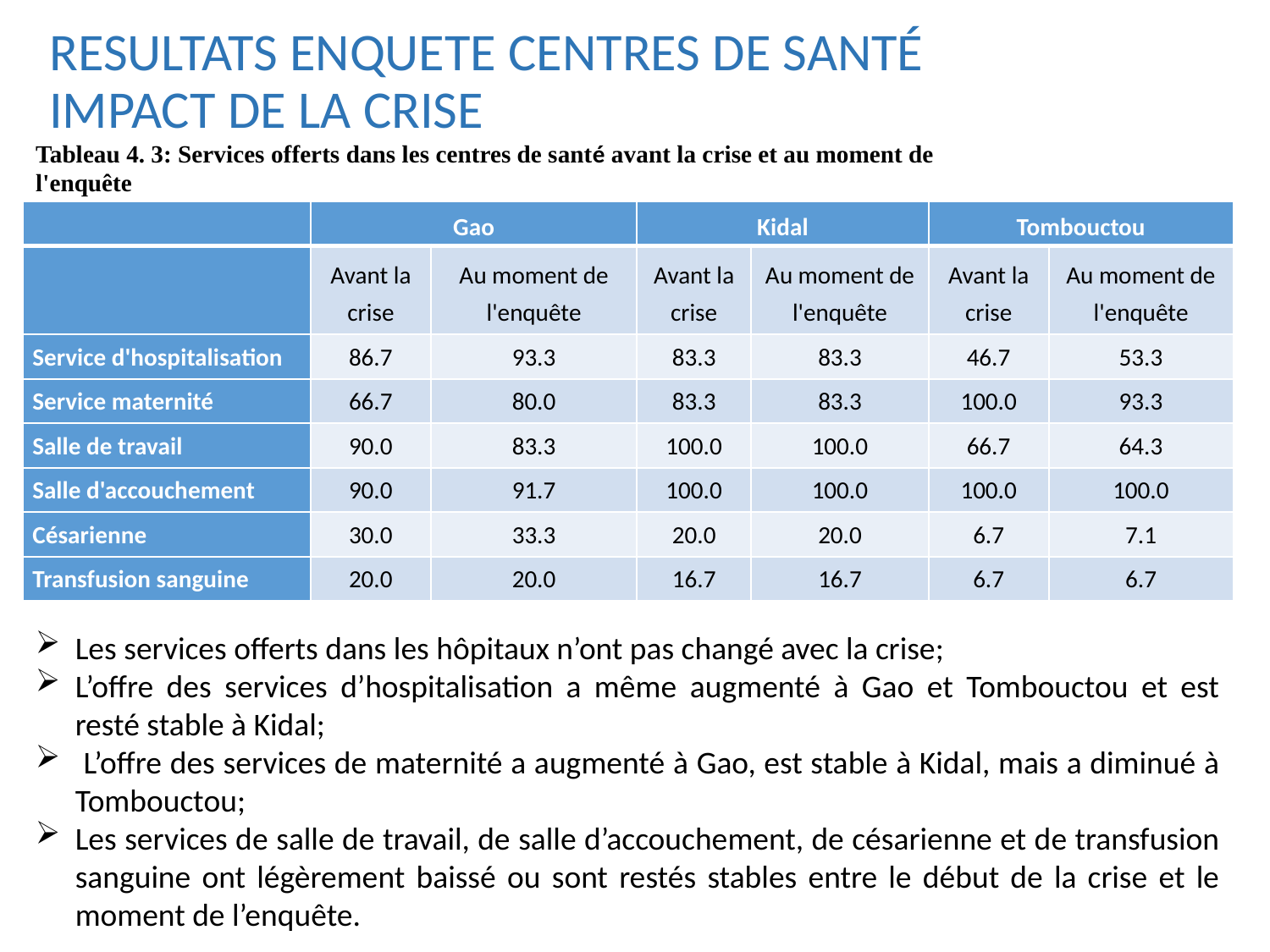

# RESULTATS ENQUETE CENTRES DE SANTÉ IMPACT DE LA CRISE
Tableau 4. 3: Services offerts dans les centres de santé avant la crise et au moment de l'enquête
|  | Gao |  | Kidal |  | Tombouctou |  |
| --- | --- | --- | --- | --- | --- | --- |
|  | Avant la crise | Au moment de l'enquête | Avant la crise | Au moment de l'enquête | Avant la crise | Au moment de l'enquête |
| Service d'hospitalisation | 86.7 | 93.3 | 83.3 | 83.3 | 46.7 | 53.3 |
| Service maternité | 66.7 | 80.0 | 83.3 | 83.3 | 100.0 | 93.3 |
| Salle de travail | 90.0 | 83.3 | 100.0 | 100.0 | 66.7 | 64.3 |
| Salle d'accouchement | 90.0 | 91.7 | 100.0 | 100.0 | 100.0 | 100.0 |
| Césarienne | 30.0 | 33.3 | 20.0 | 20.0 | 6.7 | 7.1 |
| Transfusion sanguine | 20.0 | 20.0 | 16.7 | 16.7 | 6.7 | 6.7 |
Les services offerts dans les hôpitaux n’ont pas changé avec la crise;
L’offre des services d’hospitalisation a même augmenté à Gao et Tombouctou et est resté stable à Kidal;
 L’offre des services de maternité a augmenté à Gao, est stable à Kidal, mais a diminué à Tombouctou;
Les services de salle de travail, de salle d’accouchement, de césarienne et de transfusion sanguine ont légèrement baissé ou sont restés stables entre le début de la crise et le moment de l’enquête.